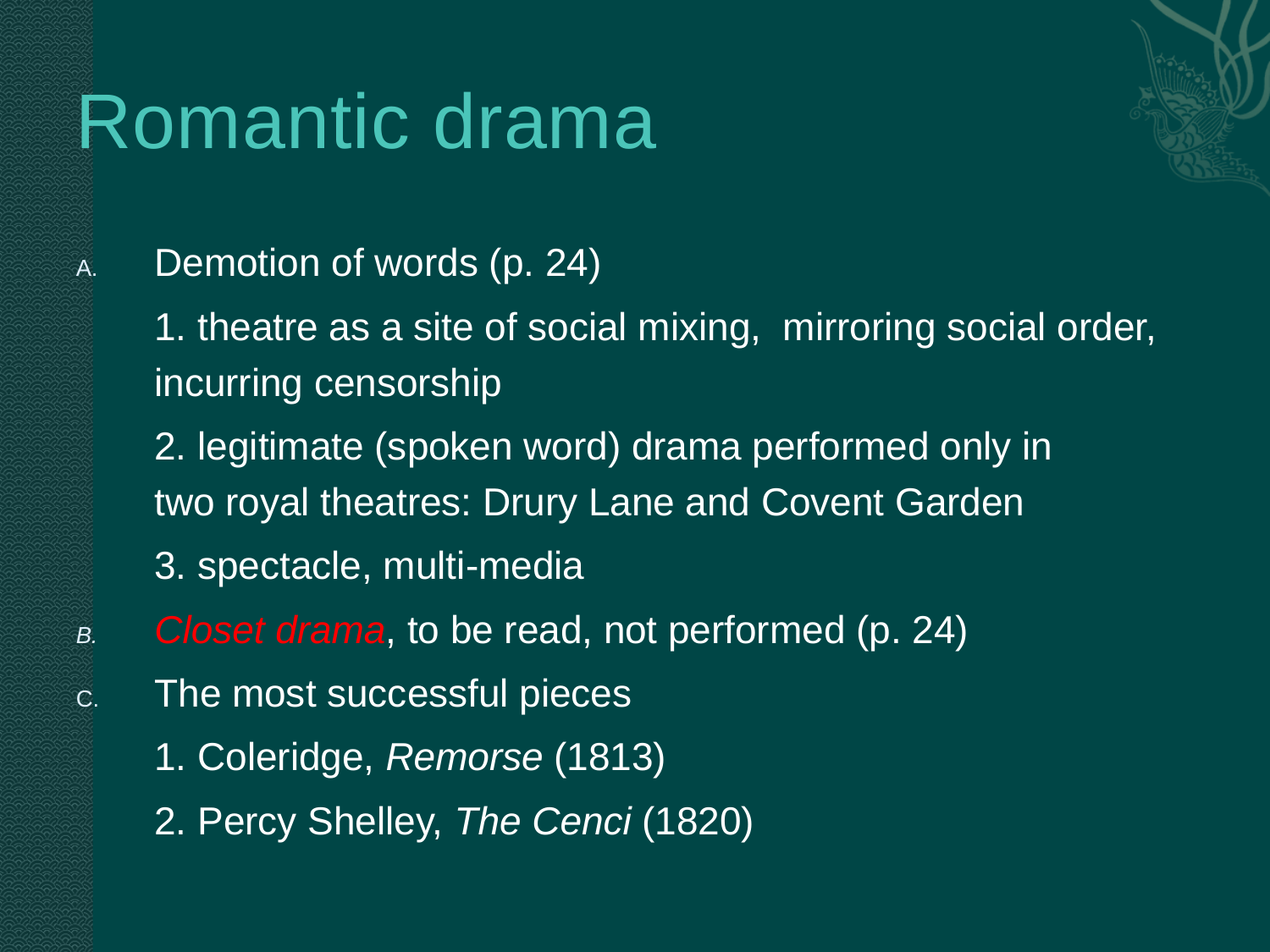

# Romantic drama
Demotion of words (p. 24)
	1. theatre as a site of social mixing,  mirroring social order, incurring censorship
	2. legitimate (spoken word) drama performed only in 	two royal theatres: Drury Lane and Covent Garden
	3. spectacle, multi-media
Closet drama, to be read, not performed (p. 24)
The most successful pieces
	1. Coleridge, Remorse (1813)
	2. Percy Shelley, The Cenci (1820)